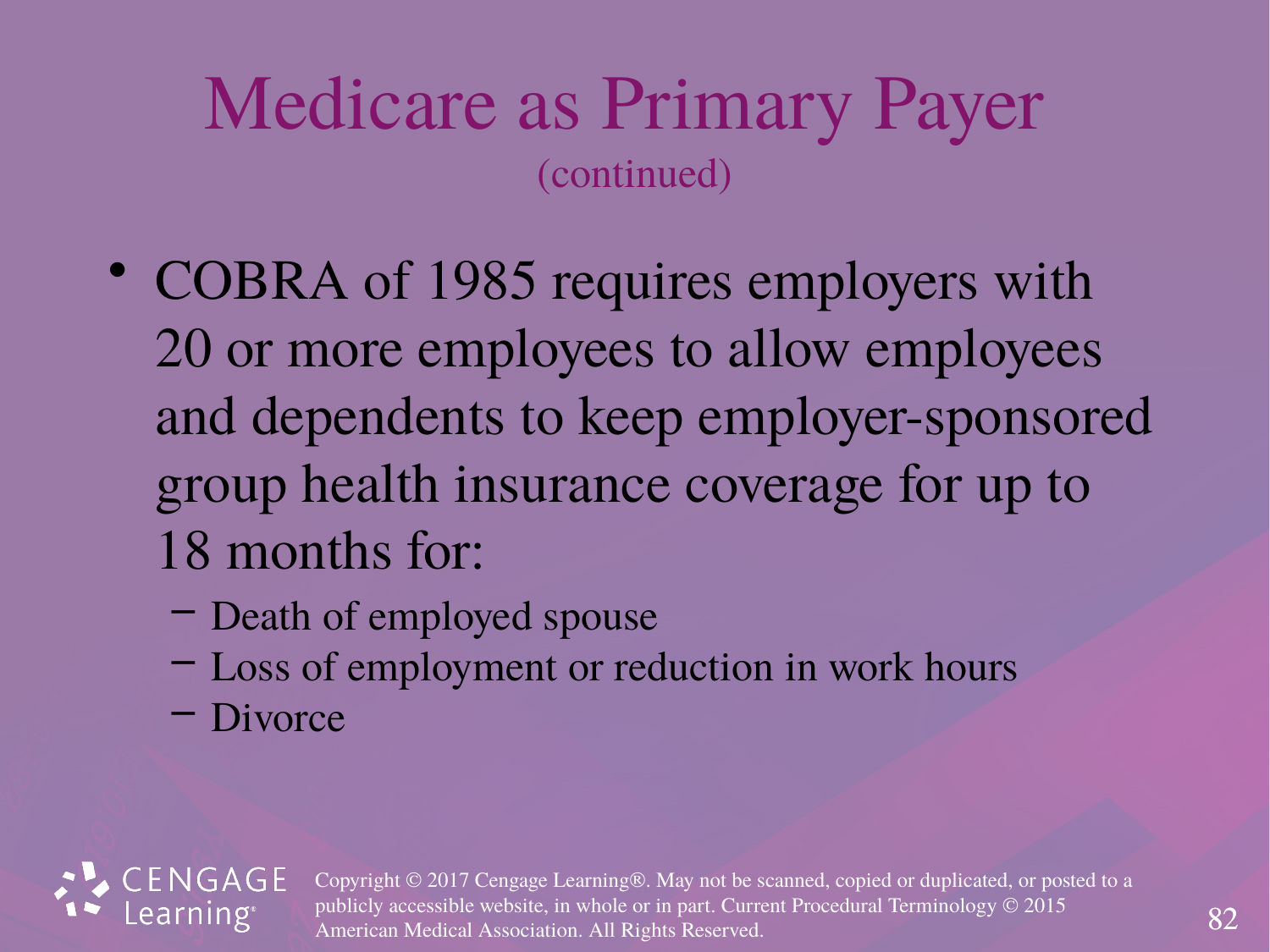

# Medicare as Primary Payer (continued)
COBRA of 1985 requires employers with 20 or more employees to allow employees and dependents to keep employer-sponsored group health insurance coverage for up to 18 months for:
Death of employed spouse
Loss of employment or reduction in work hours
Divorce